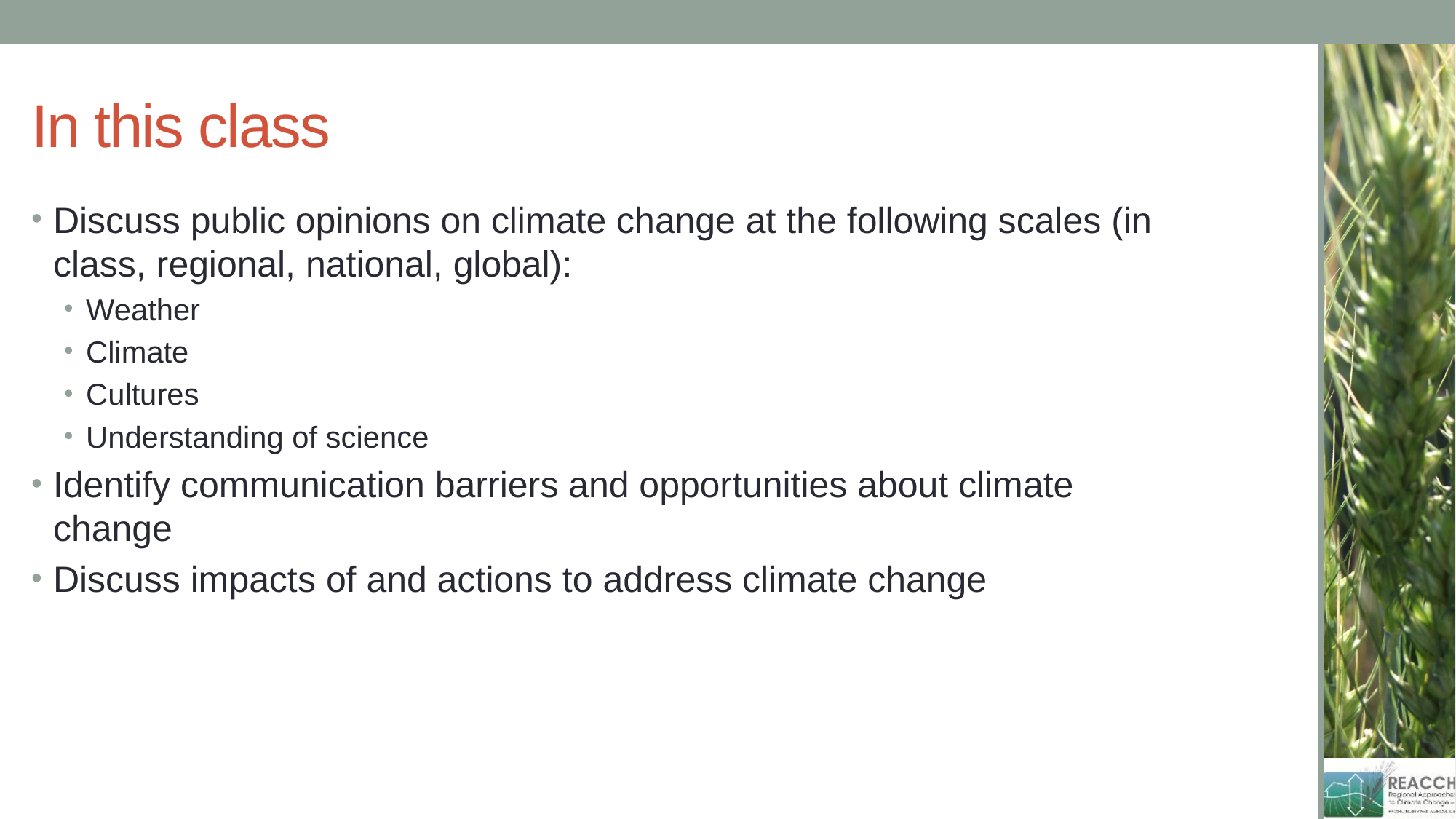

# In this class
Discuss public opinions on climate change at the following scales (in class, regional, national, global):
Weather
Climate
Cultures
Understanding of science
Identify communication barriers and opportunities about climate change
Discuss impacts of and actions to address climate change